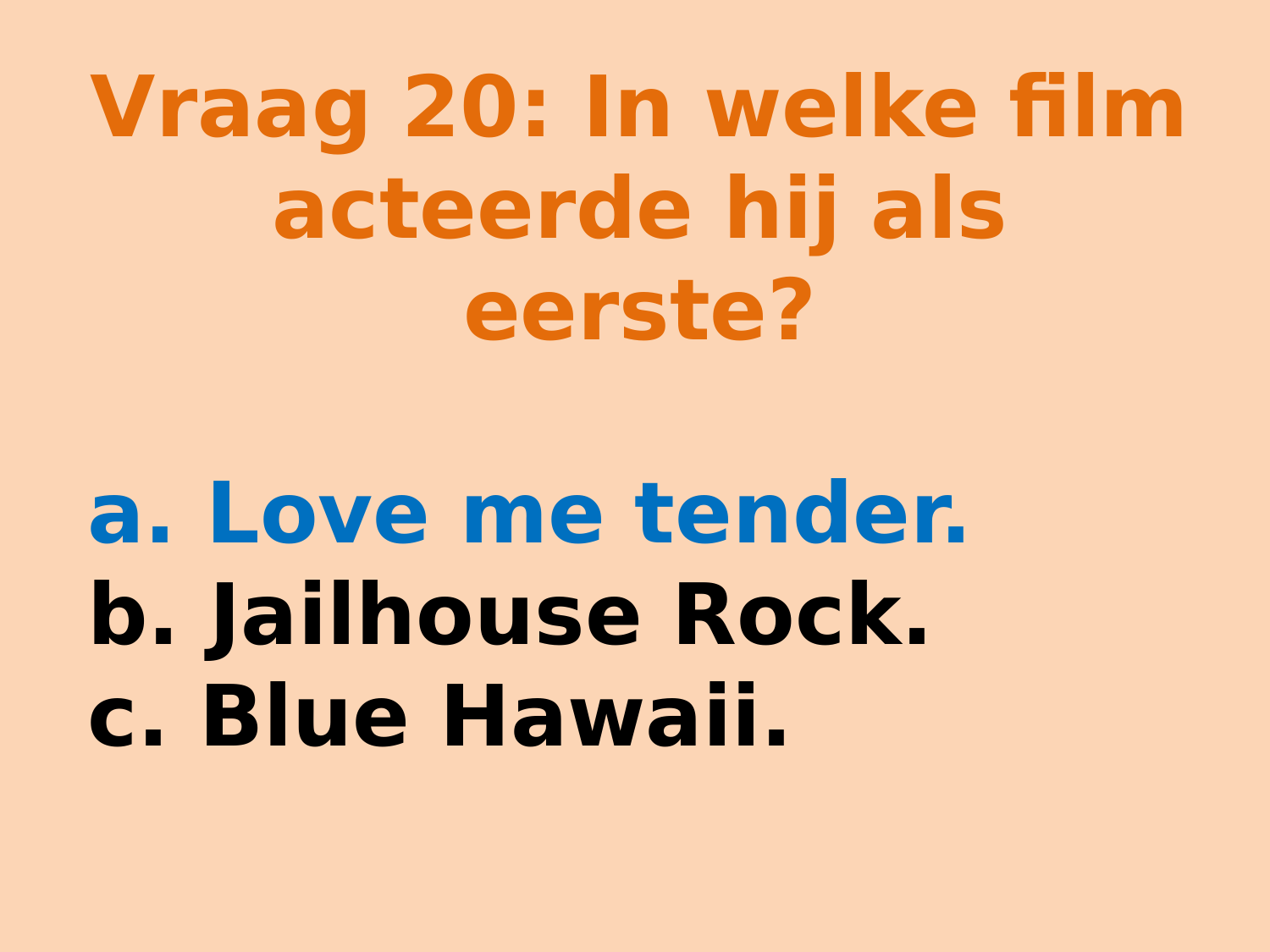

Vraag 20: In welke film acteerde hij als eerste?

a. Love me tender.
b. Jailhouse Rock.
c. Blue Hawaii.